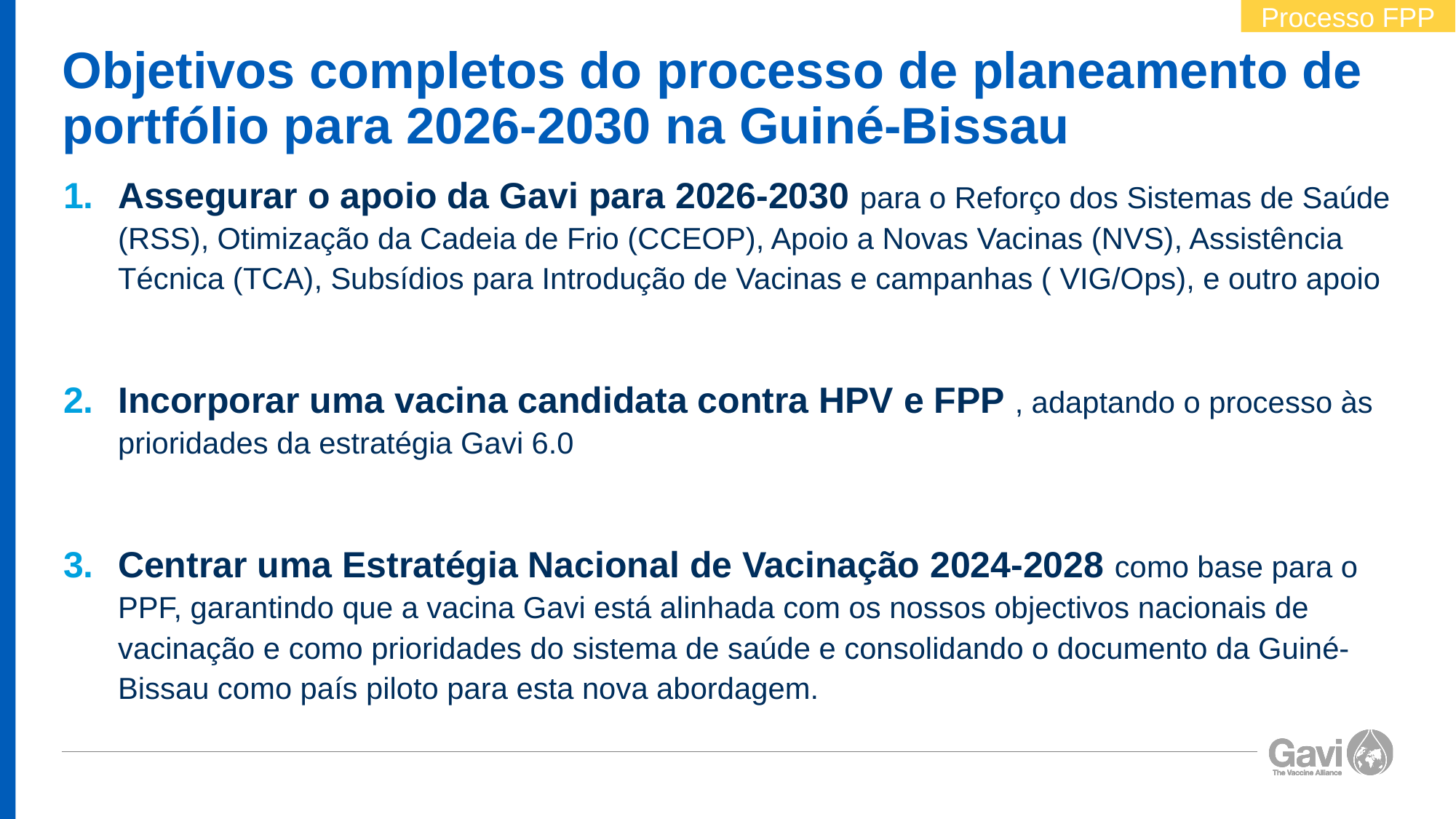

Processo FPP
# Objetivos completos do processo de planeamento de portfólio para 2026-2030 na Guiné-Bissau
Assegurar o apoio da Gavi para 2026-2030 para o Reforço dos Sistemas de Saúde (RSS), Otimização da Cadeia de Frio (CCEOP), Apoio a Novas Vacinas (NVS), Assistência Técnica (TCA), Subsídios para Introdução de Vacinas e campanhas ( VIG/Ops), e outro apoio

Incorporar uma vacina candidata contra HPV e FPP , adaptando o processo às prioridades da estratégia Gavi 6.0

Centrar uma Estratégia Nacional de Vacinação 2024-2028 como base para o PPF, garantindo que a vacina Gavi está alinhada com os nossos objectivos nacionais de vacinação e como prioridades do sistema de saúde e consolidando o documento da Guiné-Bissau como país piloto para esta nova abordagem.